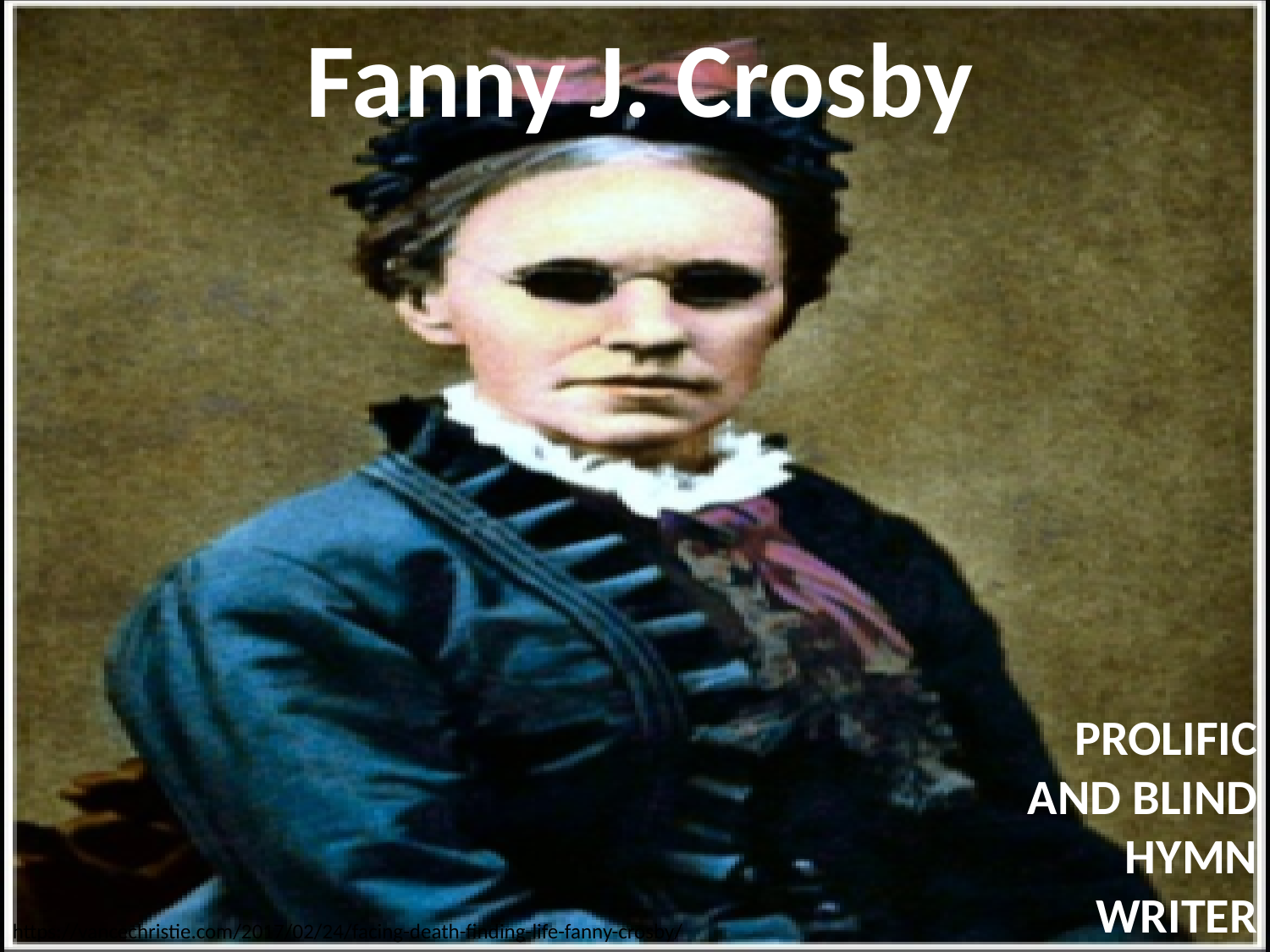

# Fanny J. Crosby
PROLIFIC AND BLIND HYMN WRITER
https://vancechristie.com/2017/02/24/facing-death-finding-life-fanny-crosby/